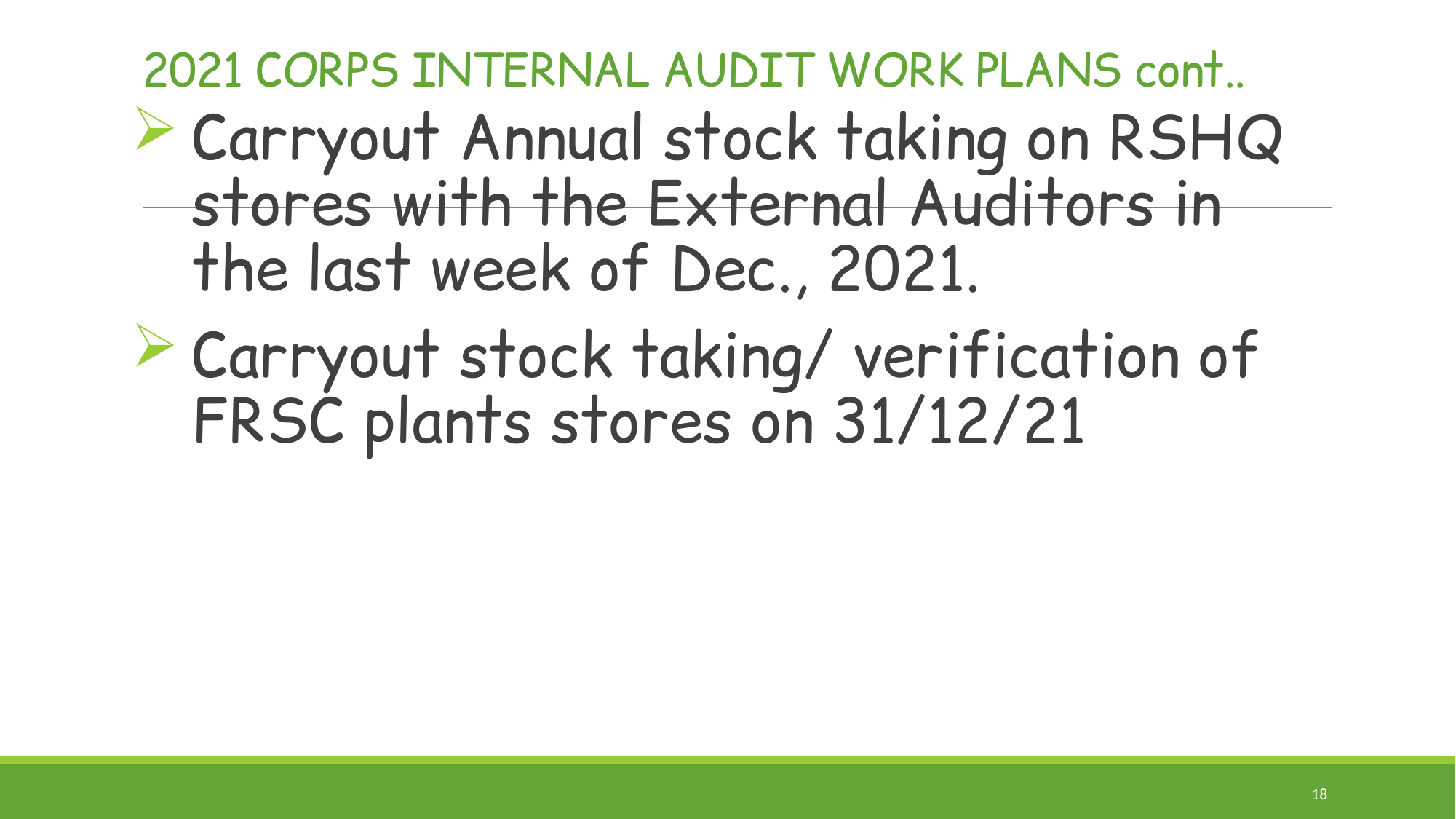

# 2021 CORPS INTERNAL AUDIT WORK PLANS cont..
Carryout Annual stock taking on RSHQ stores with the External Auditors in the last week of Dec., 2021.
Carryout stock taking/ verification of FRSC plants stores on 31/12/21

18